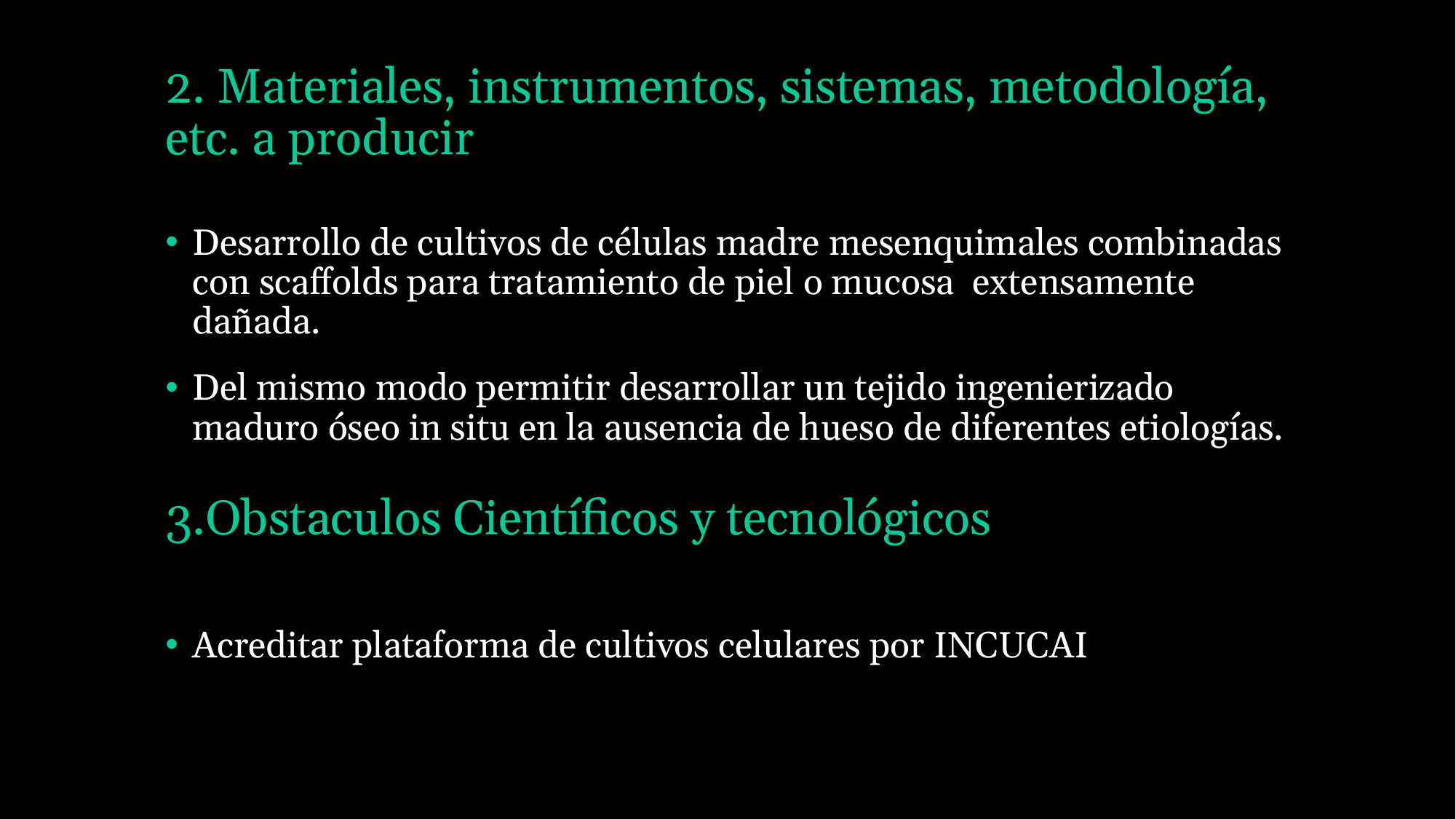

# 2. Materiales, instrumentos, sistemas, metodología, etc. a producir
Desarrollo de cultivos de células madre mesenquimales combinadas con scaffolds para tratamiento de piel o mucosa  extensamente dañada.
Del mismo modo permitir desarrollar un tejido ingenierizado maduro óseo in situ en la ausencia de hueso de diferentes etiologías.

3.Obstaculos Científicos y tecnológicos

Acreditar plataforma de cultivos celulares por INCUCAI